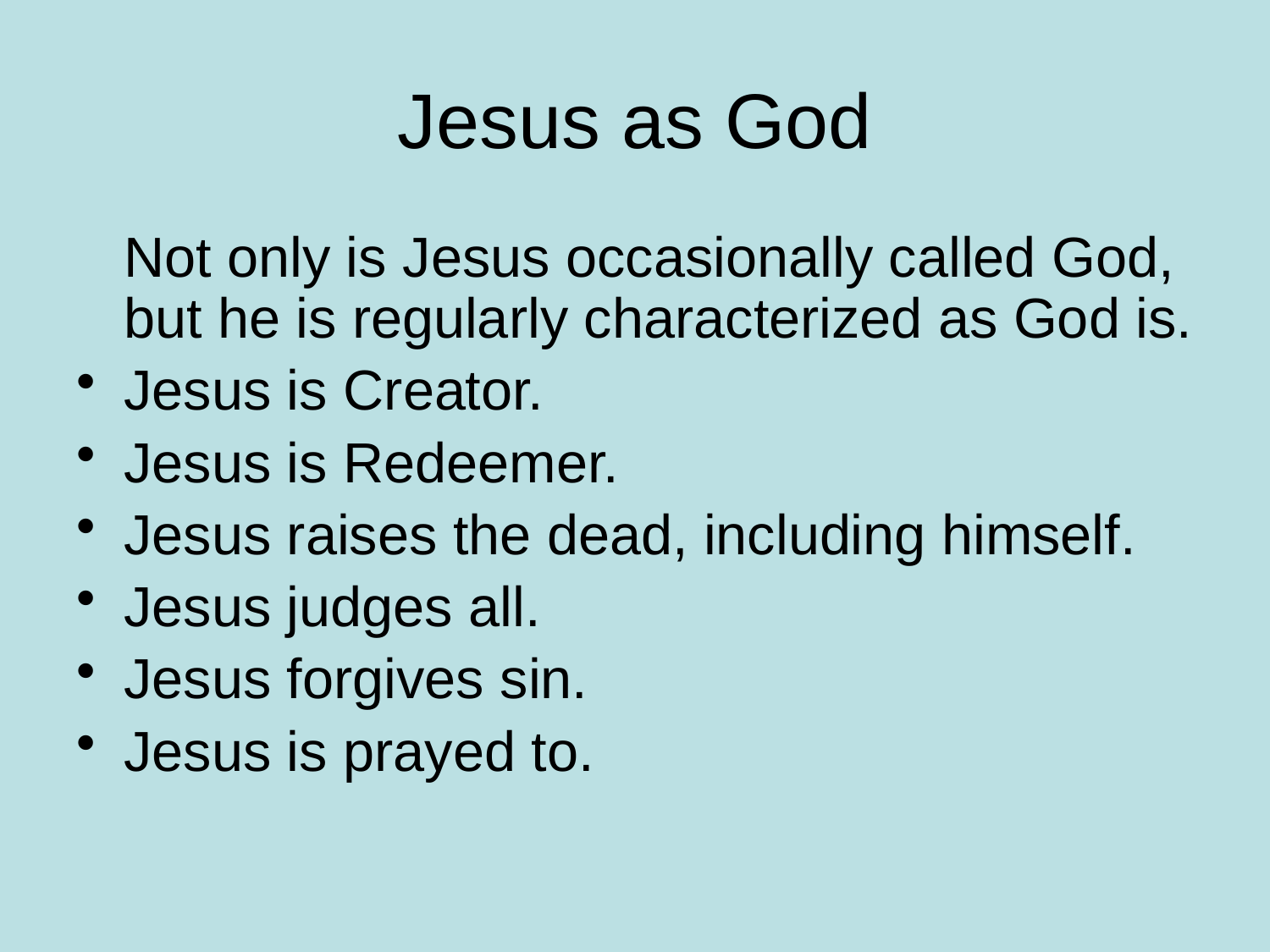

# Jesus as God
	Not only is Jesus occasionally called God, but he is regularly characterized as God is.
Jesus is Creator.
Jesus is Redeemer.
Jesus raises the dead, including himself.
Jesus judges all.
Jesus forgives sin.
Jesus is prayed to.